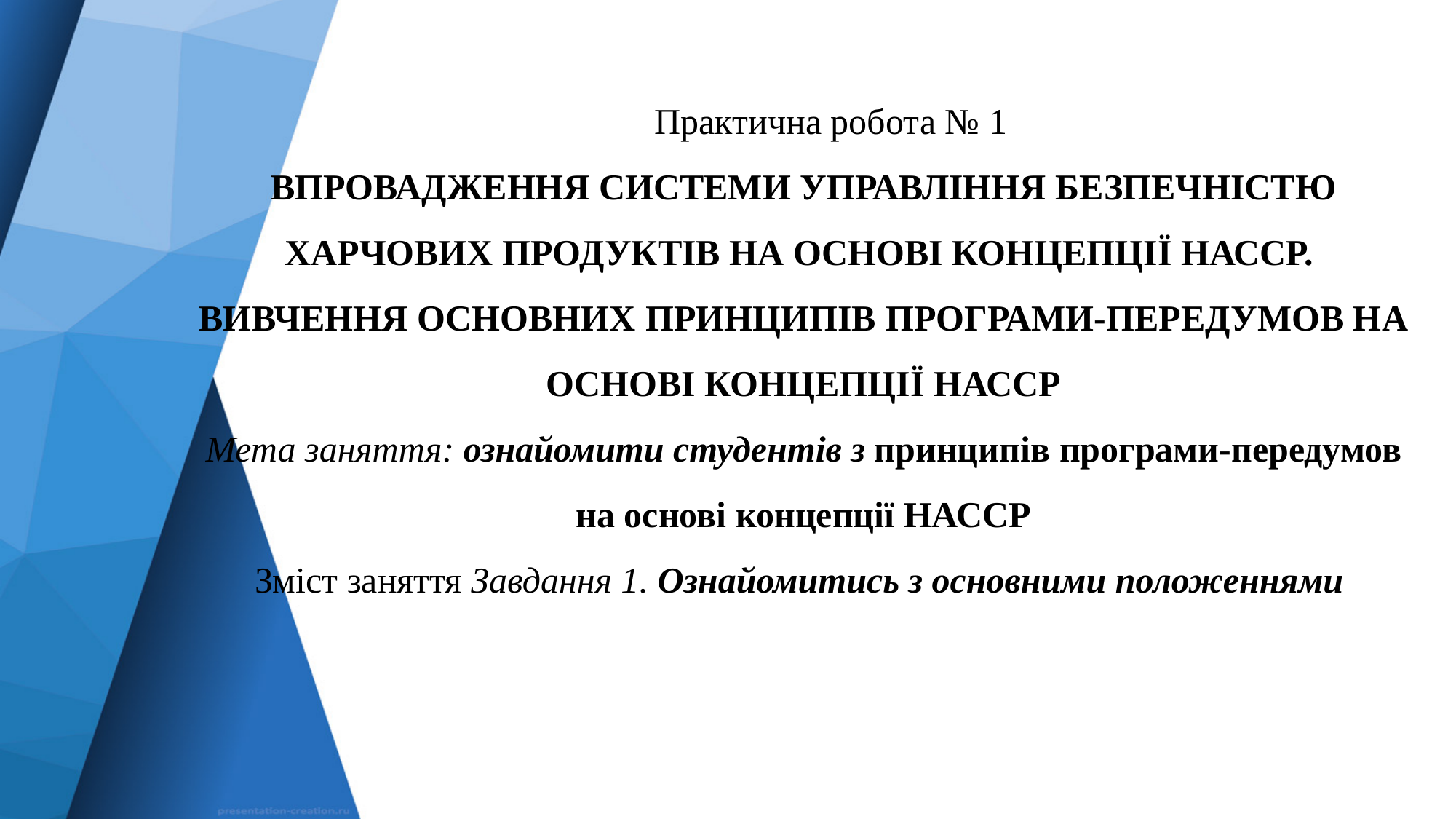

# Практична робота № 1 ВПРОВАДЖЕННЯ СИСТЕМИ УПРАВЛІННЯ БЕЗПЕЧНІСТЮ ХАРЧОВИХ ПРОДУКТІВ НА ОСНОВІ КОНЦЕПЦІЇ НАССР. ВИВЧЕННЯ ОСНОВНИХ ПРИНЦИПІВ ПРОГРАМИ-ПЕРЕДУМОВ НА ОСНОВІ КОНЦЕПЦІЇ НАССР Мета заняття: ознайомити студентів з принципів програми-передумов на основі концепції НАССР Зміст заняття Завдання 1. Ознайомитись з основними положеннями